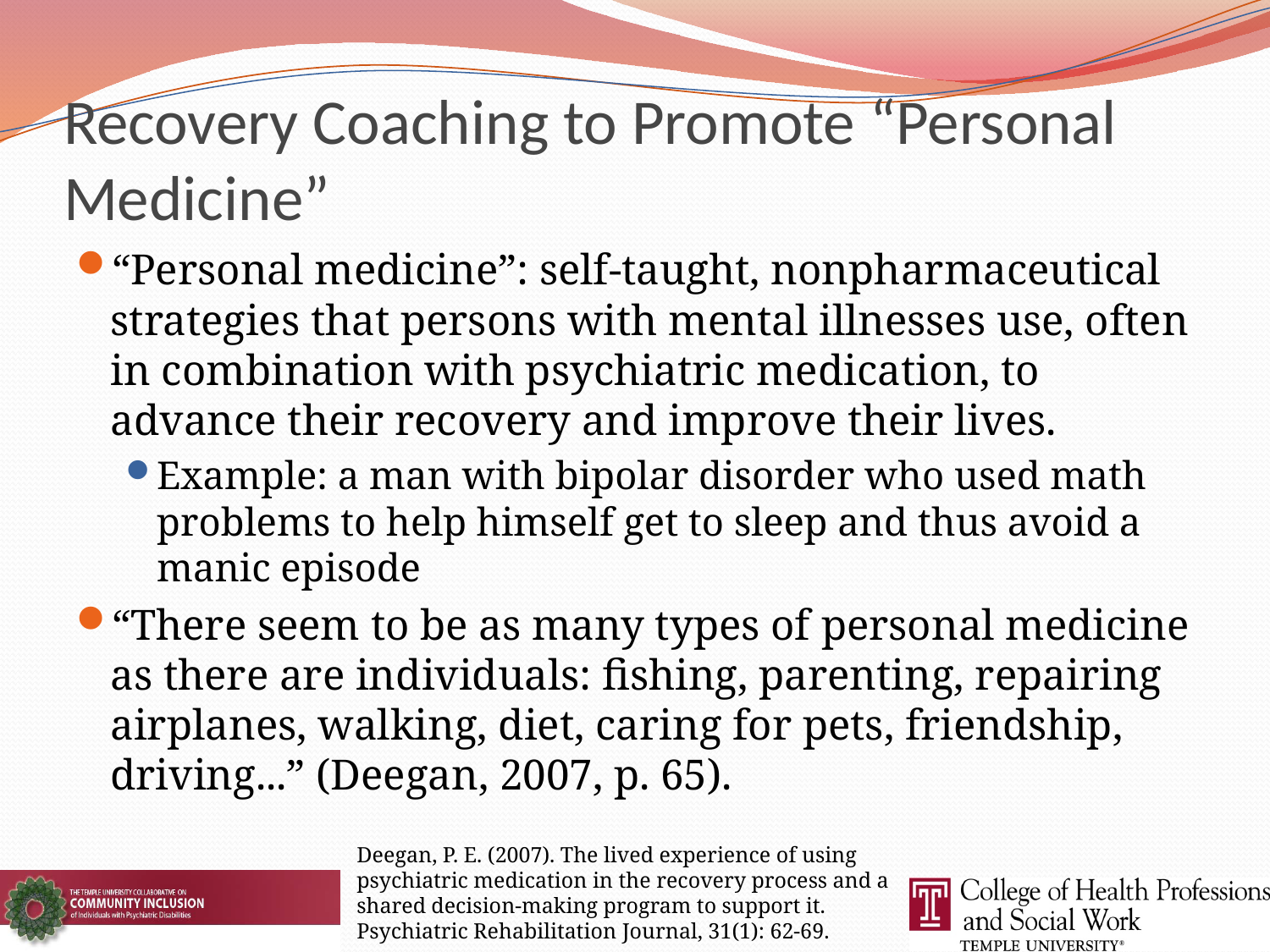

# Recovery Coaching to Promote “Personal Medicine”
“Personal medicine”: self-taught, nonpharmaceutical strategies that persons with mental illnesses use, often in combination with psychiatric medication, to advance their recovery and improve their lives.
Example: a man with bipolar disorder who used math problems to help himself get to sleep and thus avoid a manic episode
“There seem to be as many types of personal medicine as there are individuals: fishing, parenting, repairing airplanes, walking, diet, caring for pets, friendship, driving...” (Deegan, 2007, p. 65).
Deegan, P. E. (2007). The lived experience of using psychiatric medication in the recovery process and a shared decision-making program to support it. Psychiatric Rehabilitation Journal, 31(1): 62-69.